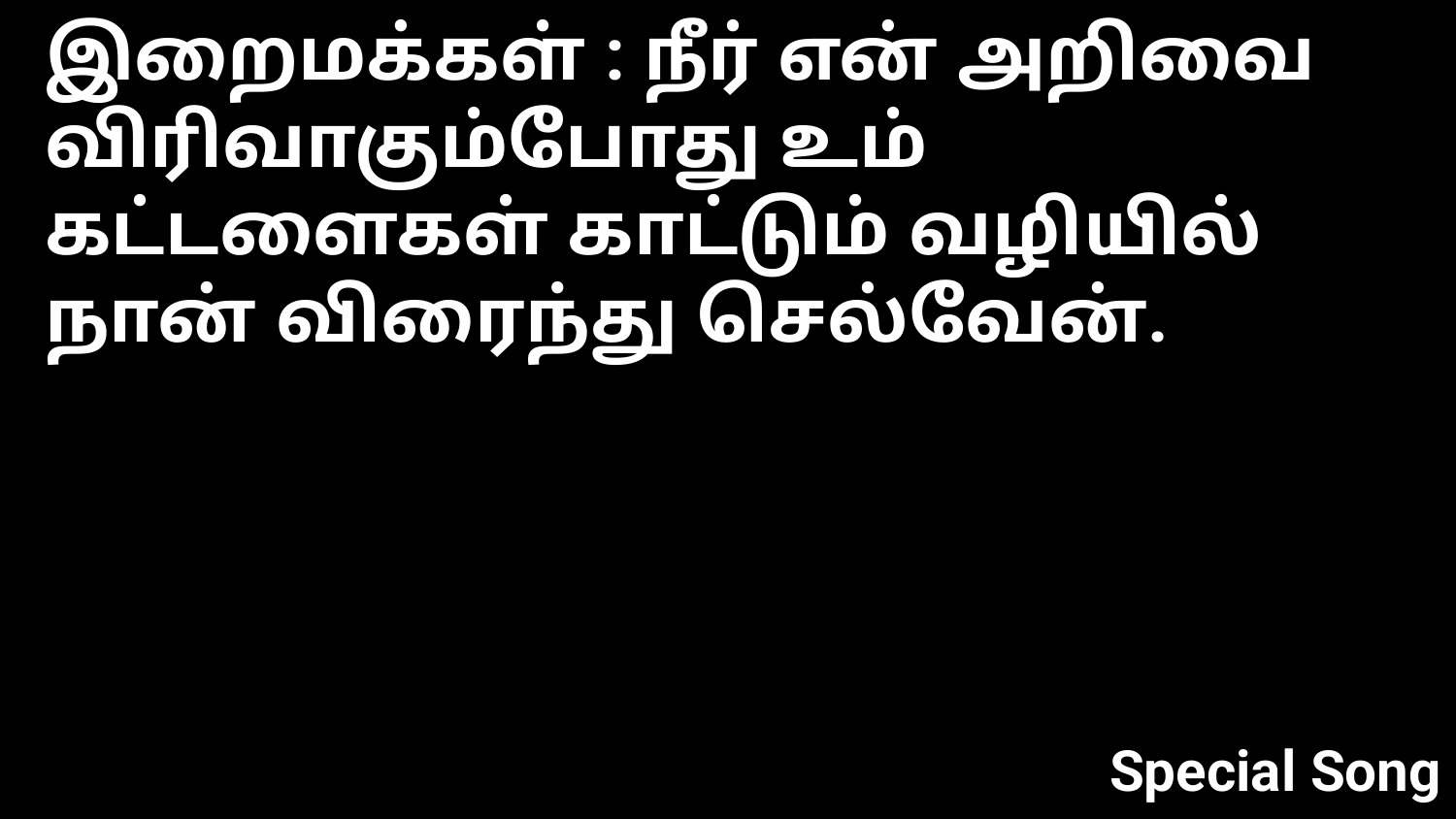

இறைமக்கள் : நீர் என் அறிவை விரிவாகும்போது உம் கட்டளைகள் காட்டும் வழியில் நான் விரைந்து செல்வேன்.

Special Song